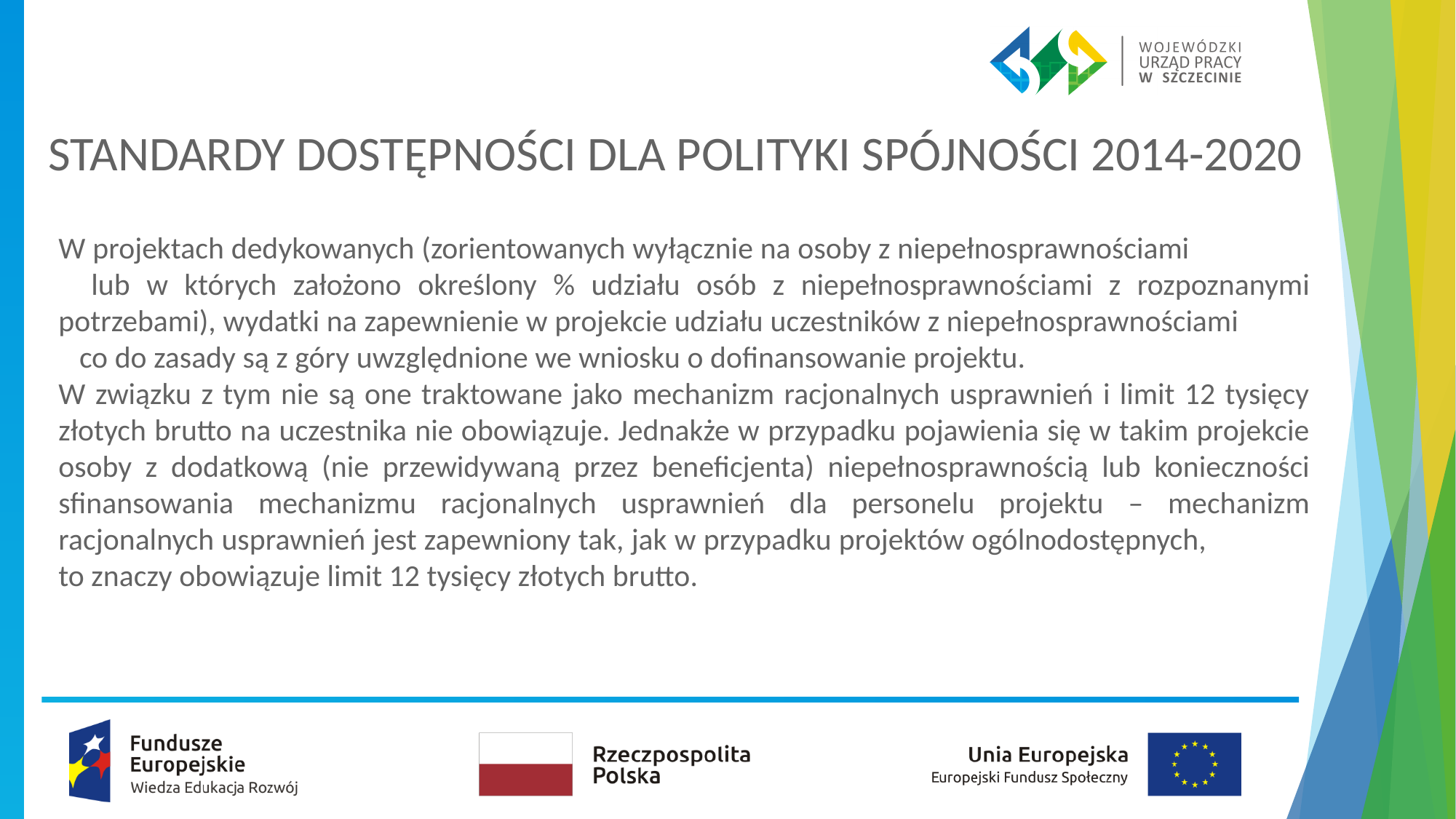

# STANDARDY DOSTĘPNOŚCI DLA POLITYKI SPÓJNOŚCI 2014-2020
W projektach dedykowanych (zorientowanych wyłącznie na osoby z niepełnosprawnościami                    lub w których założono określony % udziału osób z niepełnosprawnościami z rozpoznanymi potrzebami), wydatki na zapewnienie w projekcie udziału uczestników z niepełnosprawnościami              co do zasady są z góry uwzględnione we wniosku o dofinansowanie projektu.                                          W związku z tym nie są one traktowane jako mechanizm racjonalnych usprawnień i limit 12 tysięcy złotych brutto na uczestnika nie obowiązuje. Jednakże w przypadku pojawienia się w takim projekcie osoby z dodatkową (nie przewidywaną przez beneficjenta) niepełnosprawnością lub konieczności sfinansowania mechanizmu racjonalnych usprawnień dla personelu projektu – mechanizm racjonalnych usprawnień jest zapewniony tak, jak w przypadku projektów ogólnodostępnych,               to znaczy obowiązuje limit 12 tysięcy złotych brutto.